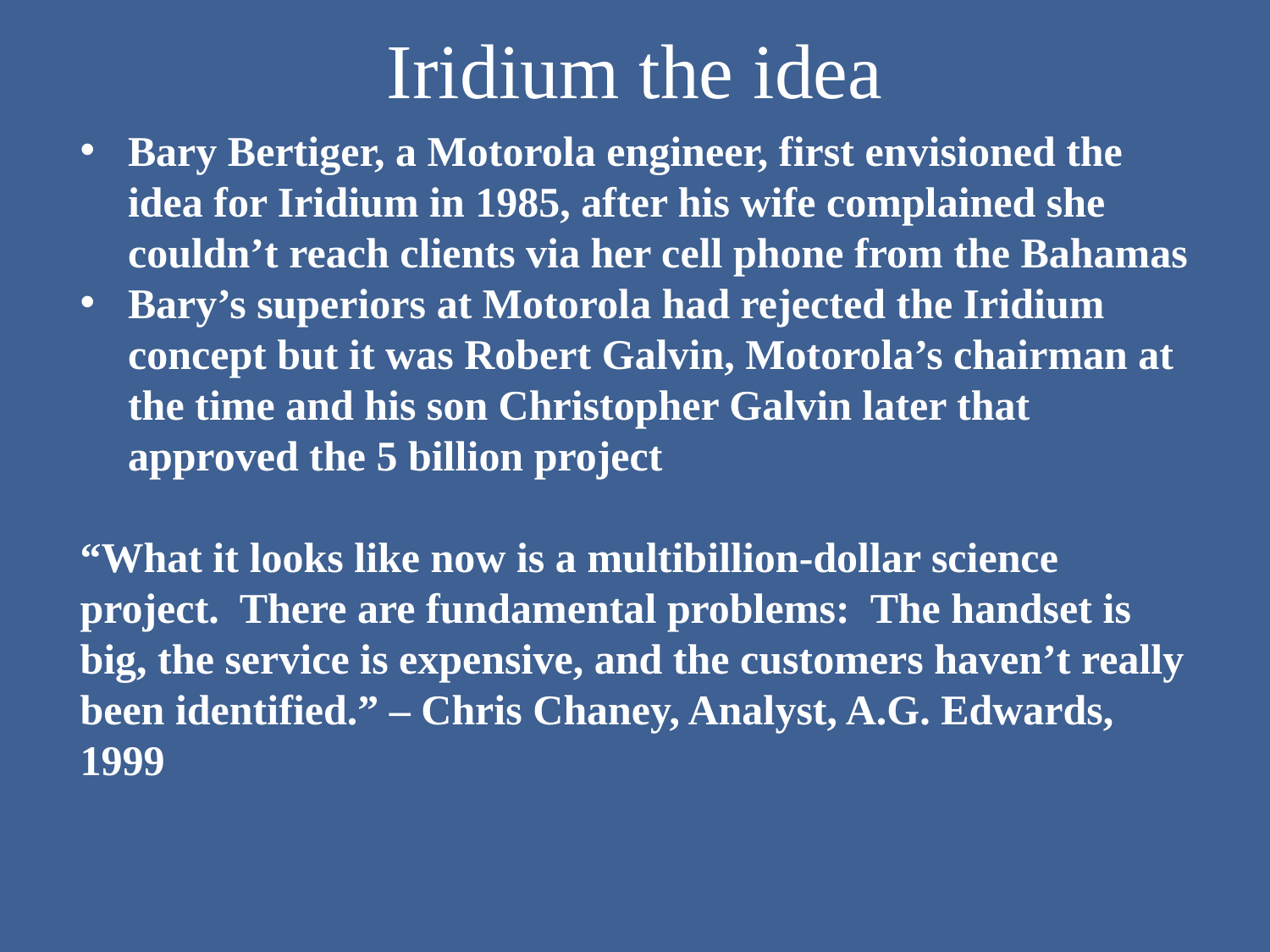

# Iridium the idea
Bary Bertiger, a Motorola engineer, first envisioned the idea for Iridium in 1985, after his wife complained she couldn’t reach clients via her cell phone from the Bahamas
Bary’s superiors at Motorola had rejected the Iridium concept but it was Robert Galvin, Motorola’s chairman at the time and his son Christopher Galvin later that approved the 5 billion project

“What it looks like now is a multibillion-dollar science project.  There are fundamental problems:  The handset is big, the service is expensive, and the customers haven’t really been identified.” – Chris Chaney, Analyst, A.G. Edwards, 1999